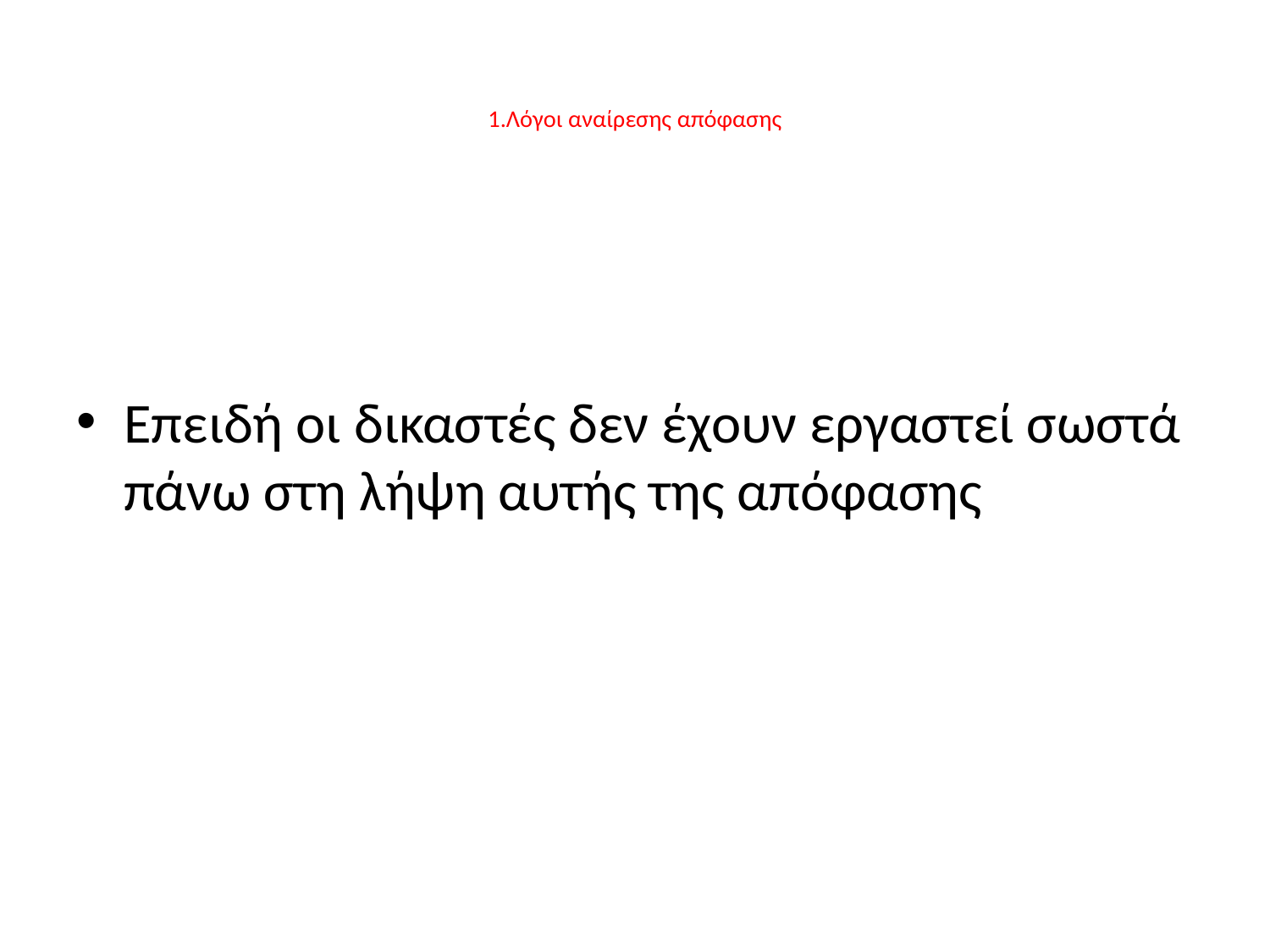

# 1.Λόγοι αναίρεσης απόφασης

Επειδή οι δικαστές δεν έχουν εργαστεί σωστά πάνω στη λήψη αυτής της απόφασης